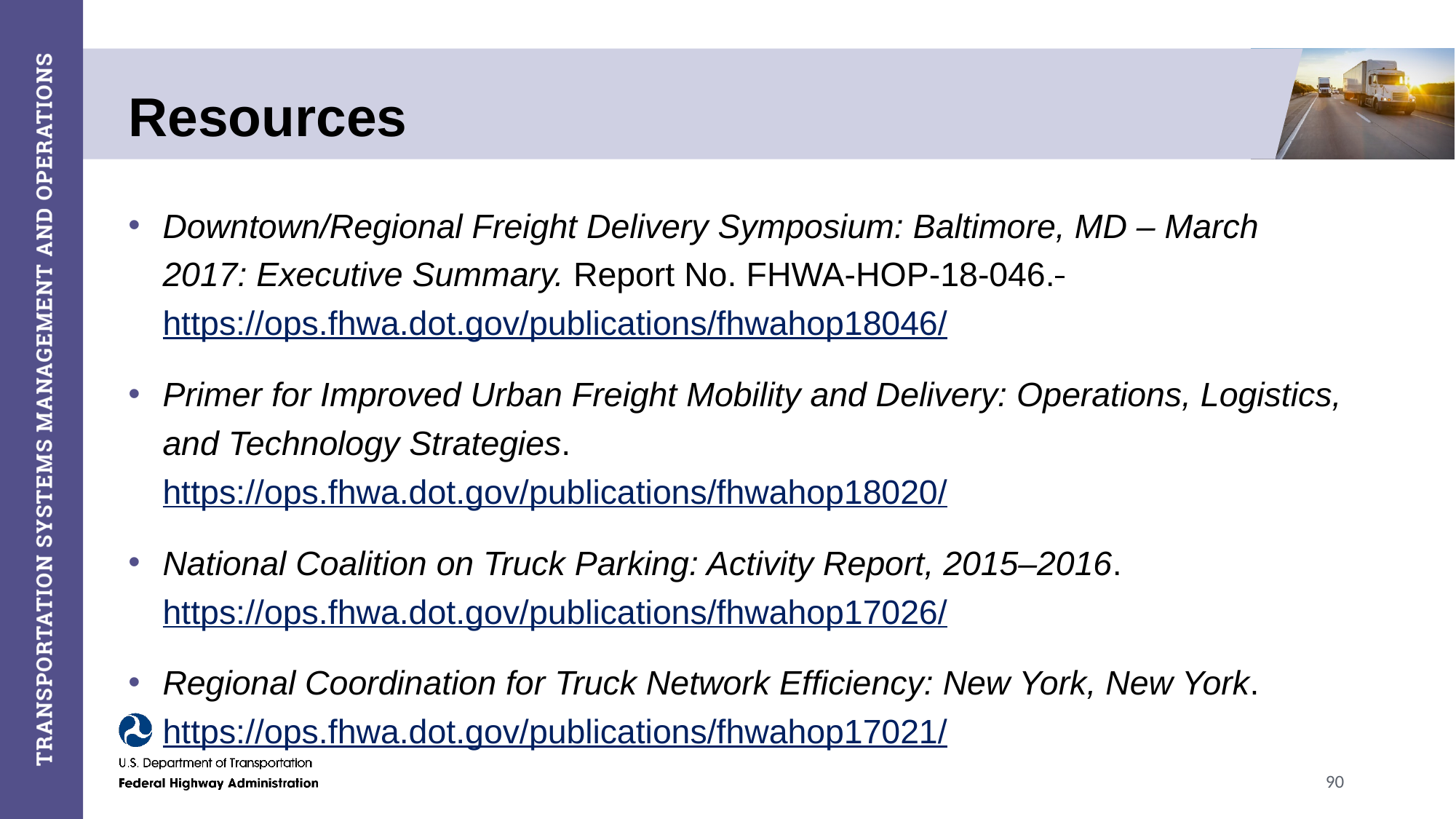

# Resources
Downtown/Regional Freight Delivery Symposium: Baltimore, MD – March 2017: Executive Summary. Report No. FHWA-HOP-18-046. https://ops.fhwa.dot.gov/publications/fhwahop18046/
Primer for Improved Urban Freight Mobility and Delivery: Operations, Logistics, and Technology Strategies. https://ops.fhwa.dot.gov/publications/fhwahop18020/
National Coalition on Truck Parking: Activity Report, 2015–2016. https://ops.fhwa.dot.gov/publications/fhwahop17026/
Regional Coordination for Truck Network Efficiency: New York, New York. https://ops.fhwa.dot.gov/publications/fhwahop17021/

90